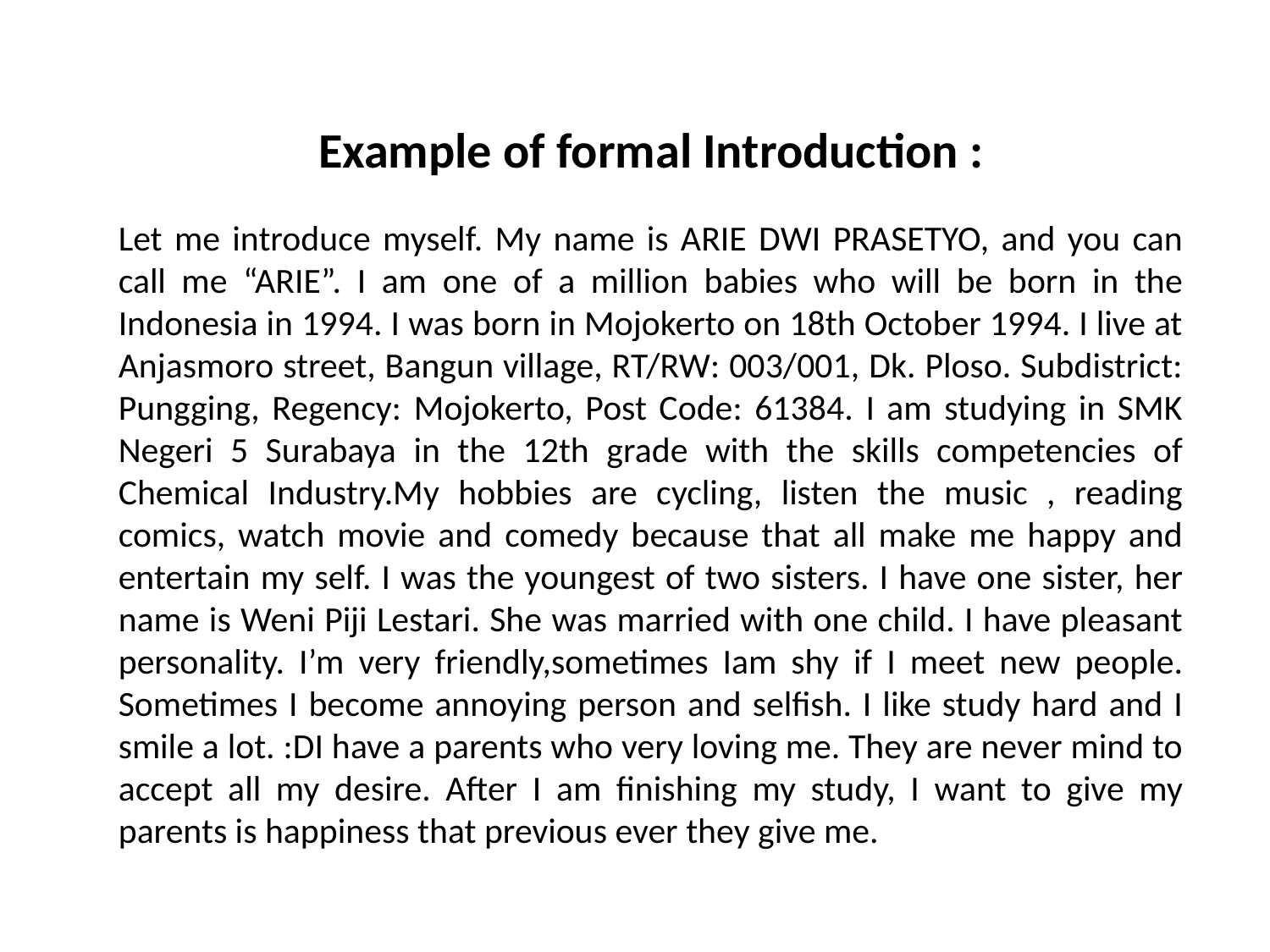

Example of formal Introduction :

Let me introduce myself. My name is ARIE DWI PRASETYO, and you can call me “ARIE”. I am one of a million babies who will be born in the Indonesia in 1994. I was born in Mojokerto on 18th October 1994. I live at Anjasmoro street, Bangun village, RT/RW: 003/001, Dk. Ploso. Subdistrict: Pungging, Regency: Mojokerto, Post Code: 61384. I am studying in SMK Negeri 5 Surabaya in the 12th grade with the skills competencies of Chemical Industry.My hobbies are cycling, listen the music , reading comics, watch movie and comedy because that all make me happy and entertain my self. I was the youngest of two sisters. I have one sister, her name is Weni Piji Lestari. She was married with one child. I have pleasant personality. I’m very friendly,sometimes Iam shy if I meet new people. Sometimes I become annoying person and selfish. I like study hard and I smile a lot. :DI have a parents who very loving me. They are never mind to accept all my desire. After I am finishing my study, I want to give my parents is happiness that previous ever they give me.